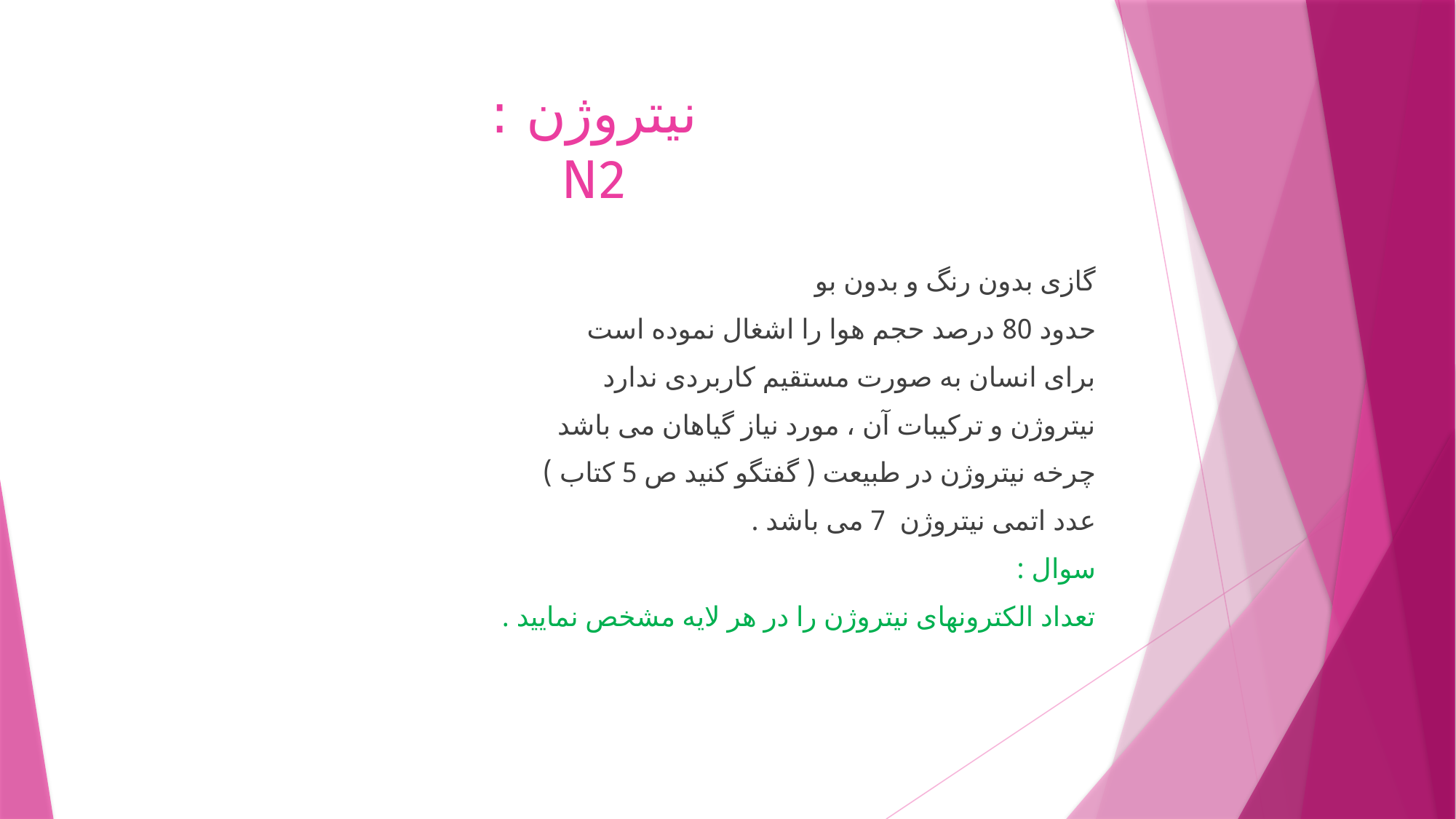

# نیتروژن : N2
گازی بدون رنگ و بدون بو
حدود 80 درصد حجم هوا را اشغال نموده است
برای انسان به صورت مستقیم کاربردی ندارد
نیتروژن و ترکیبات آن ، مورد نیاز گیاهان می باشد
چرخه نیتروژن در طبیعت ( گفتگو کنید ص 5 کتاب )
عدد اتمی نیتروژن  7 می باشد .
سوال :
تعداد الکترونهای نیتروژن را در هر لایه مشخص نمایید .